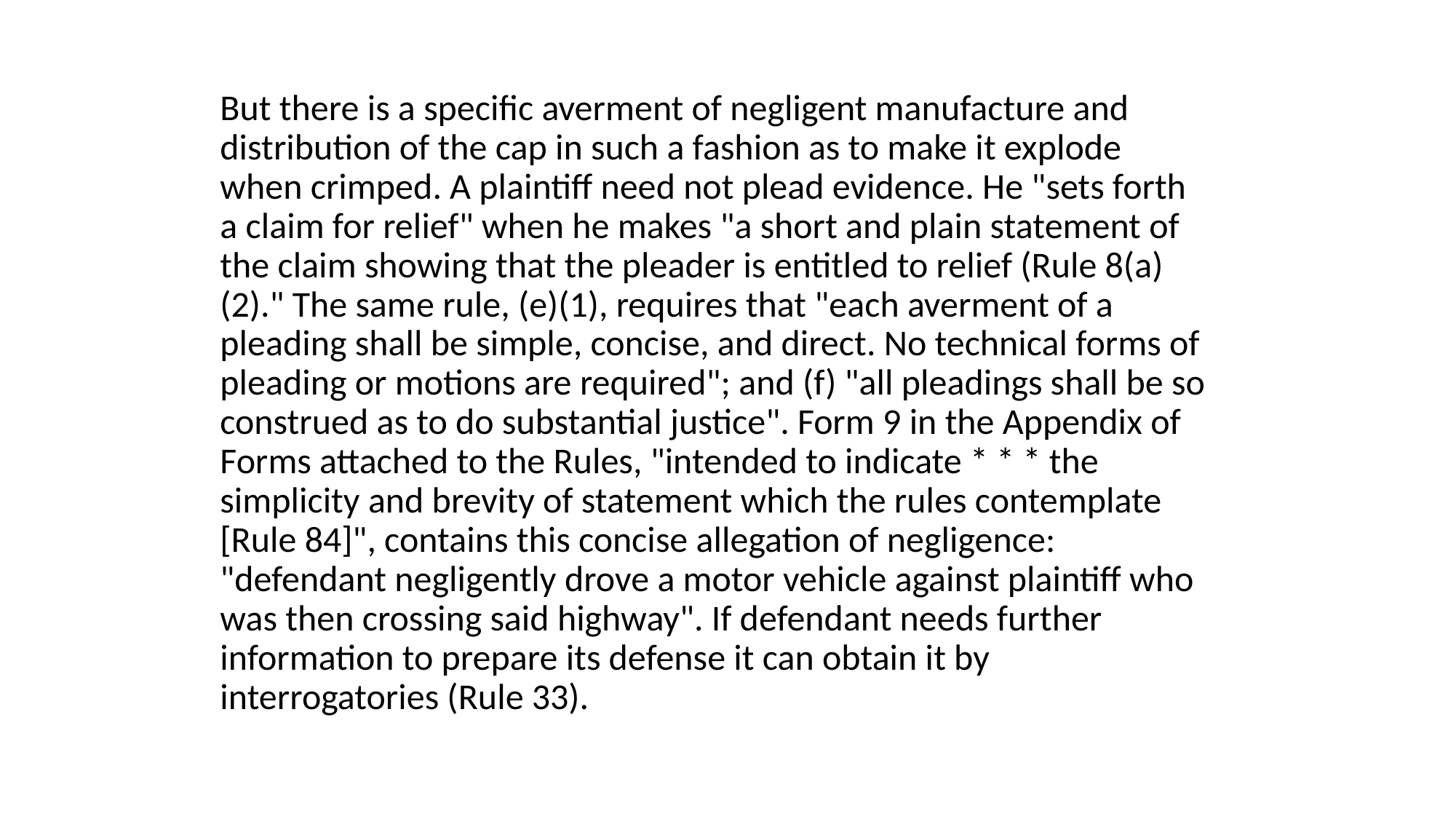

# But there is a specific averment of negligent manufacture and distribution of the cap in such a fashion as to make it explode when crimped. A plaintiff need not plead evidence. He "sets forth a claim for relief" when he makes "a short and plain statement of the claim showing that the pleader is entitled to relief (Rule 8(a)(2)." The same rule, (e)(1), requires that "each averment of a pleading shall be simple, concise, and direct. No technical forms of pleading or motions are required"; and (f) "all pleadings shall be so construed as to do substantial justice". Form 9 in the Appendix of Forms attached to the Rules, "intended to indicate * * * the simplicity and brevity of statement which the rules contemplate [Rule 84]", contains this concise allegation of negligence: "defendant negligently drove a motor vehicle against plaintiff who was then crossing said highway". If defendant needs further information to prepare its defense it can obtain it by interrogatories (Rule 33).